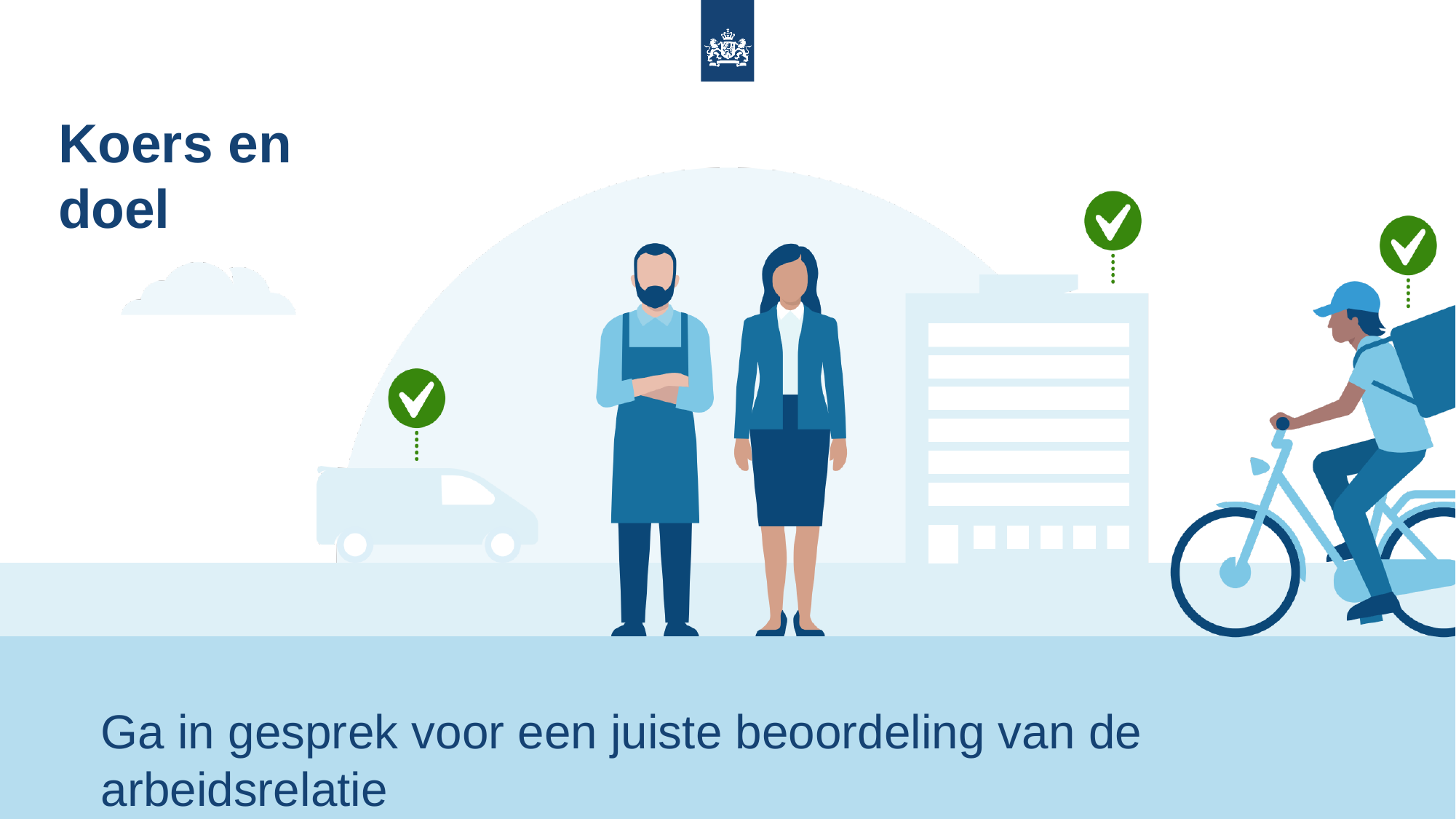

Koers en doel

Ga in gesprek voor een juiste beoordeling van de arbeidsrelatie